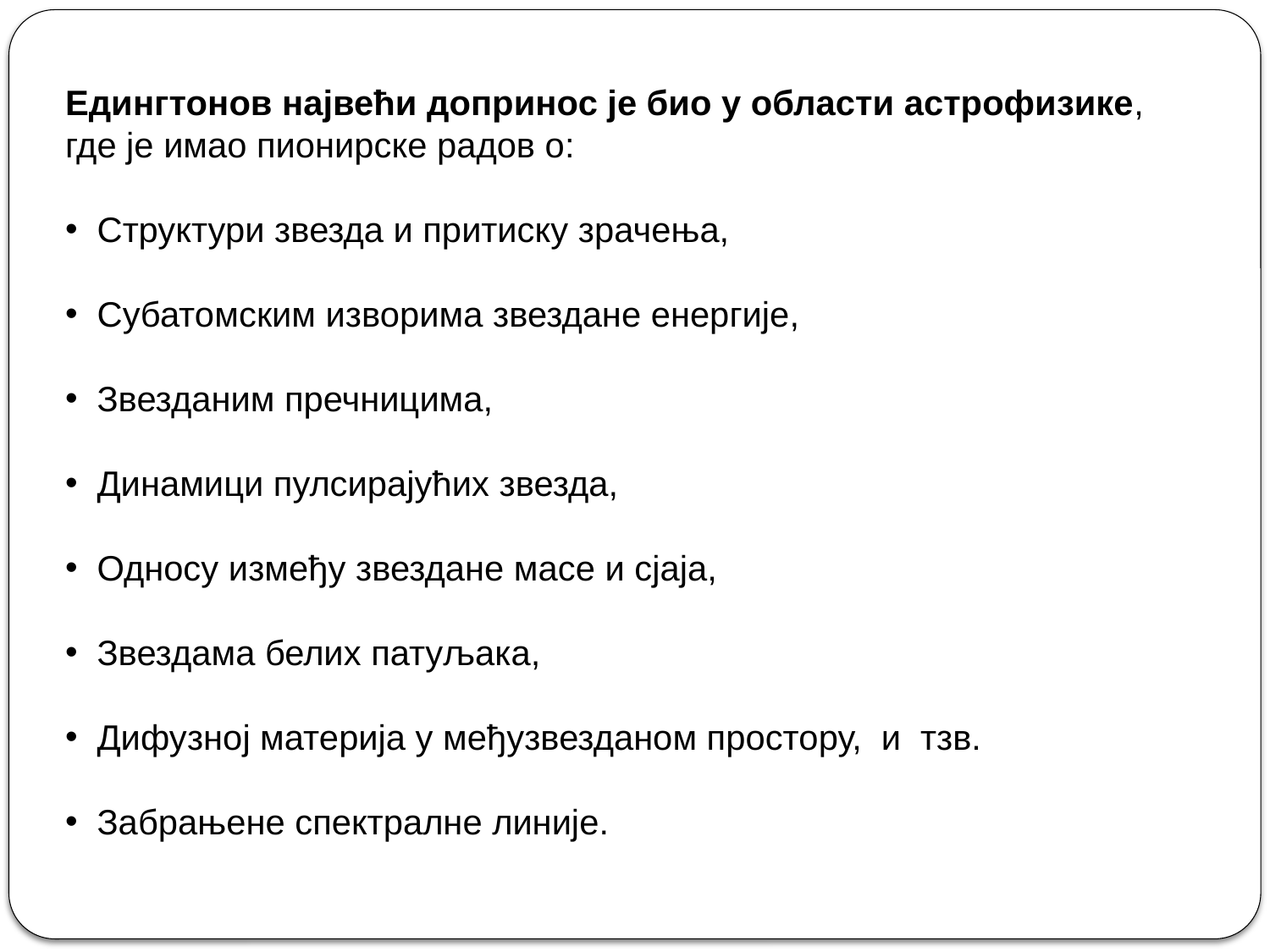

Едингтонов највећи допринос је био у области астрофизике, где је имао пионирске радов о:

  Структури звезда и притиску зрачења,

  Субатомским изворима звездане енергије,

  Звезданим пречницима,

  Динамици пулсирајућих звезда,

  Односу између звездане масе и сјаја,

  Звездама белих патуљака,

  Дифузној материја у међузвезданом простору,  и  тзв.

  Забрањене спектралне линије.